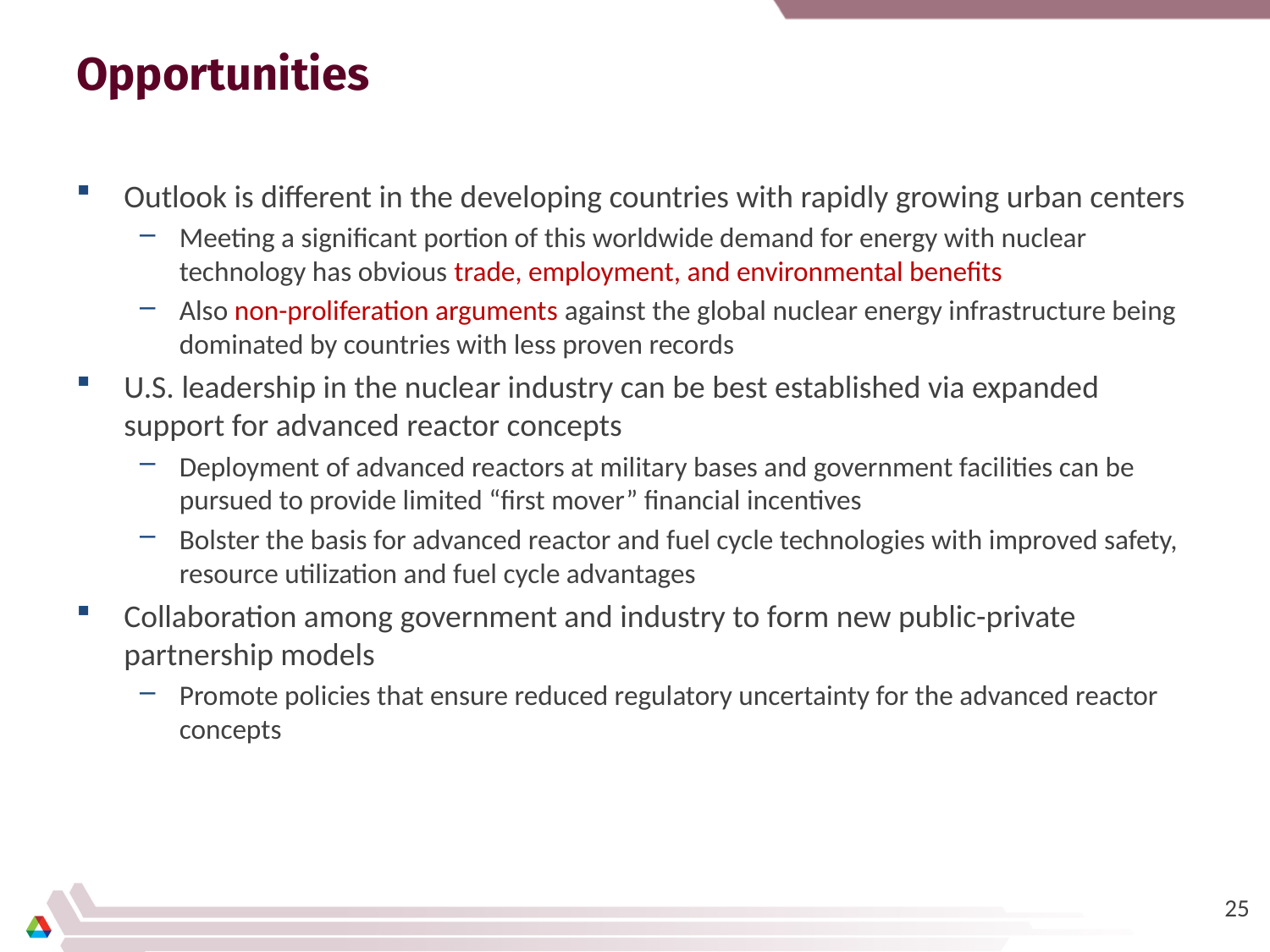

# Opportunities
Outlook is different in the developing countries with rapidly growing urban centers
Meeting a significant portion of this worldwide demand for energy with nuclear technology has obvious trade, employment, and environmental benefits
Also non-proliferation arguments against the global nuclear energy infrastructure being dominated by countries with less proven records
U.S. leadership in the nuclear industry can be best established via expanded support for advanced reactor concepts
Deployment of advanced reactors at military bases and government facilities can be pursued to provide limited “first mover” financial incentives
Bolster the basis for advanced reactor and fuel cycle technologies with improved safety, resource utilization and fuel cycle advantages
Collaboration among government and industry to form new public-private partnership models
Promote policies that ensure reduced regulatory uncertainty for the advanced reactor concepts